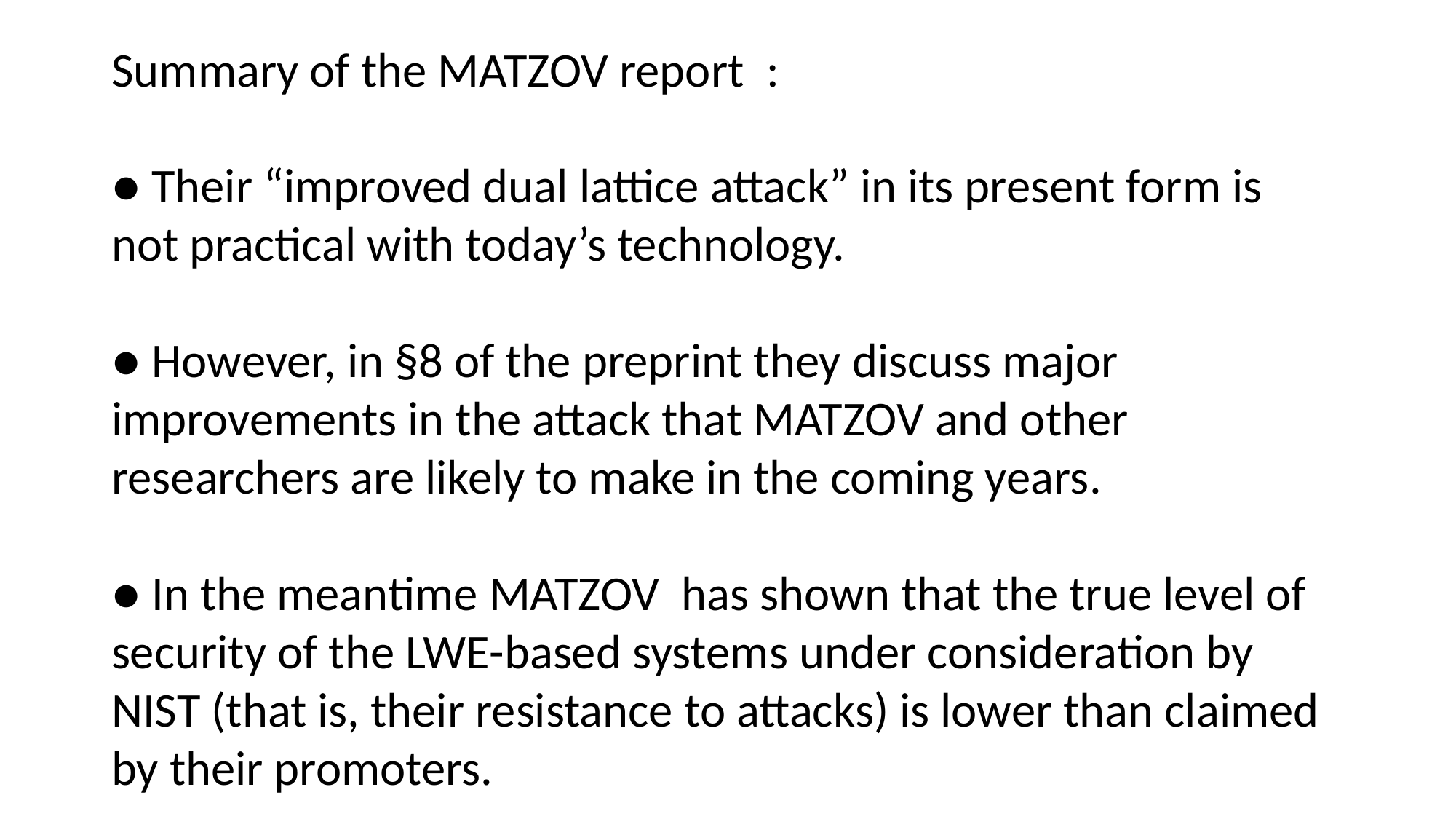

Summary of the MATZOV report	:

● Their “improved dual lattice attack” in its present form is not practical with today’s technology.

● However, in §8 of the preprint they discuss major improvements in the attack that MATZOV and other researchers are likely to make in the coming years.

● In the meantime MATZOV  has shown that the true level of security of the LWE-based systems under consideration by NIST (that is, their resistance to attacks) is lower than claimed by their promoters.